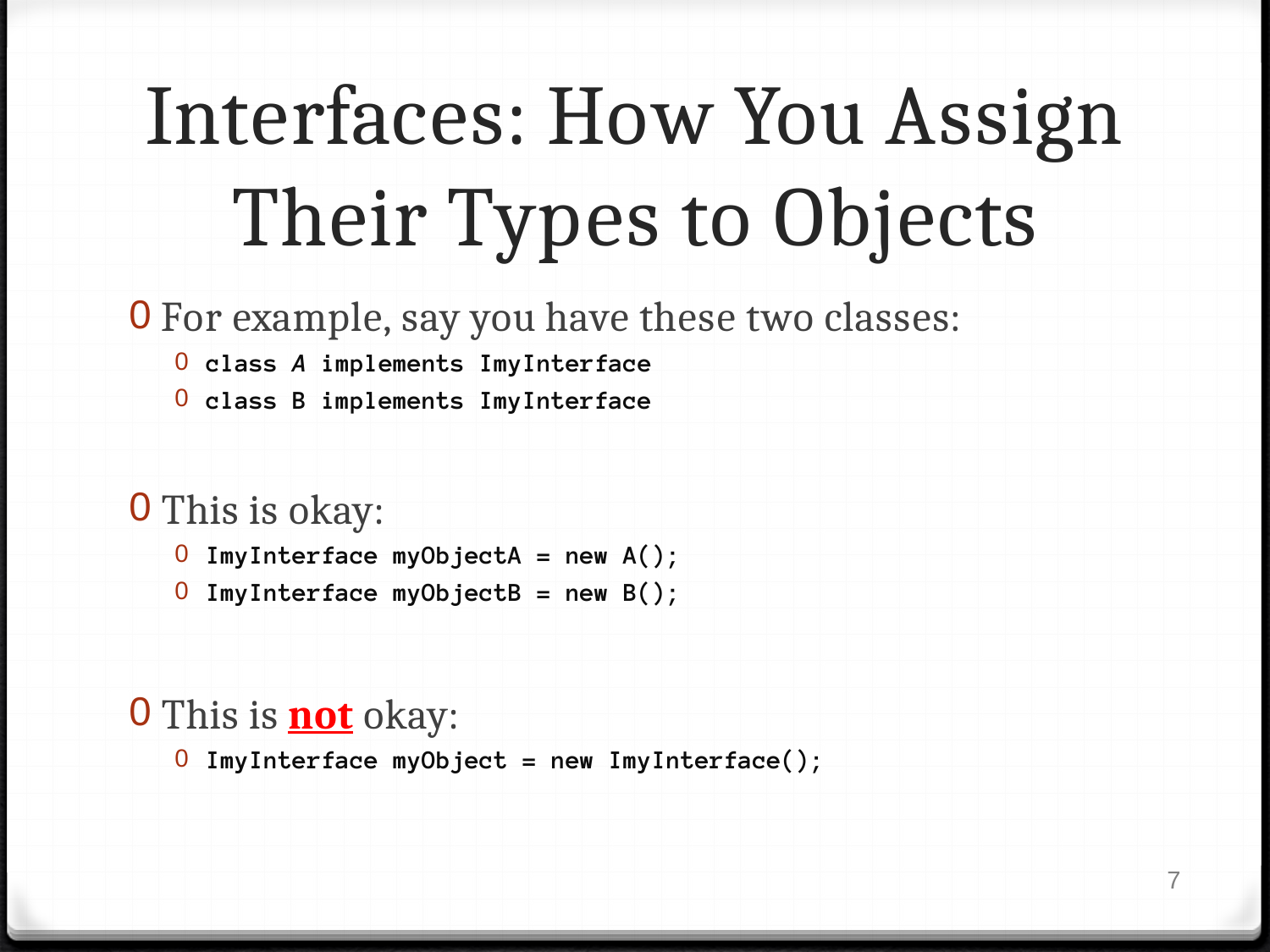

# Interfaces: How You Assign Their Types to Objects
For example, say you have these two classes:
class A implements ImyInterface
class B implements ImyInterface

This is okay:
ImyInterface myObjectA = new A();
ImyInterface myObjectB = new B();

This is not okay:
ImyInterface myObject = new ImyInterface();

7